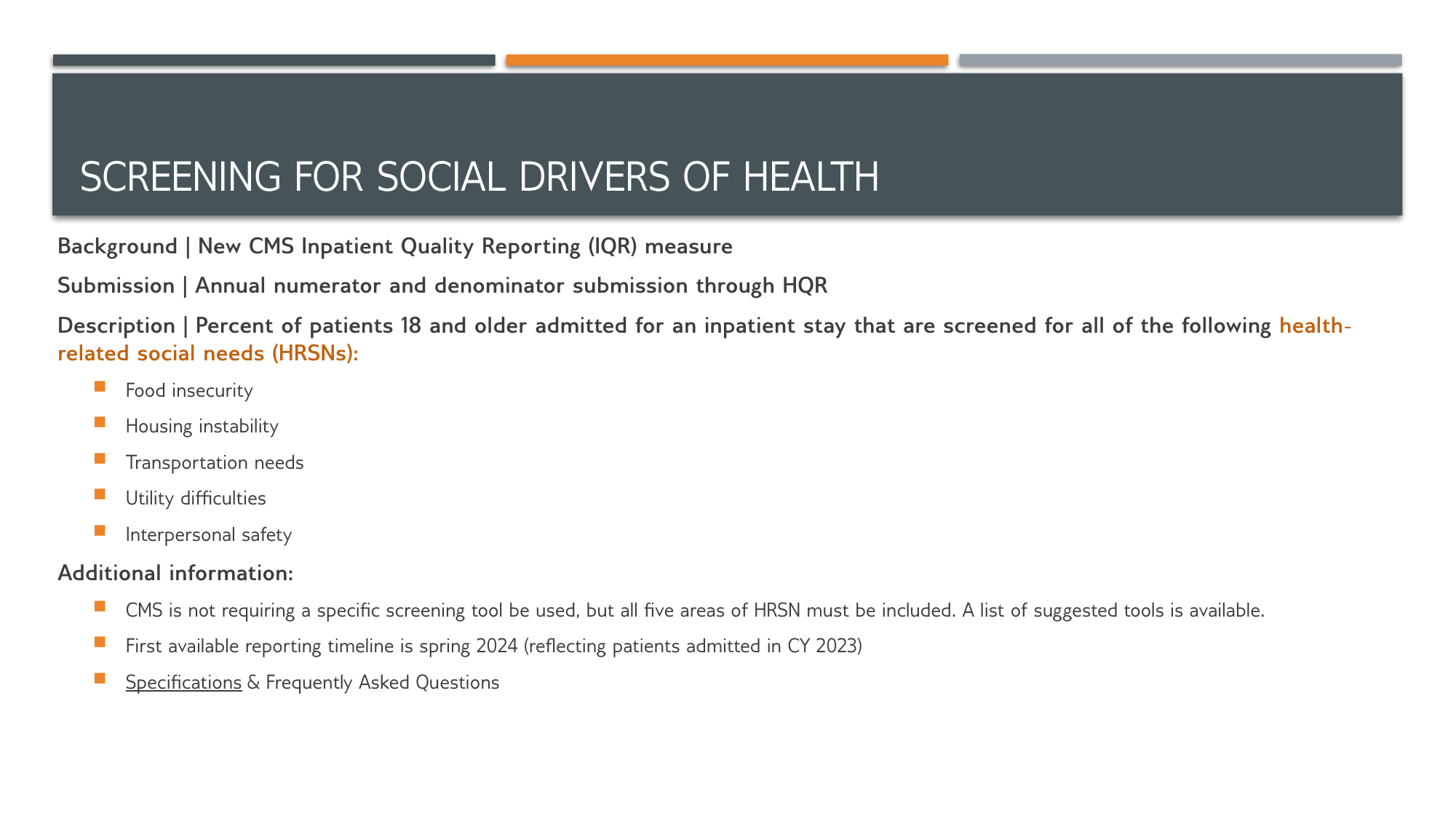

# Screening for Social Drivers of Health
Background | New CMS Inpatient Quality Reporting (IQR) measure
Submission | Annual numerator and denominator submission through HQR
Description | Percent of patients 18 and older admitted for an inpatient stay that are screened for all of the following health-related social needs (HRSNs):
Food insecurity
Housing instability
Transportation needs
Utility difficulties
Interpersonal safety
Additional information:
CMS is not requiring a specific screening tool be used, but all five areas of HRSN must be included. A list of suggested tools is available.
First available reporting timeline is spring 2024 (reflecting patients admitted in CY 2023)
Specifications & Frequently Asked Questions